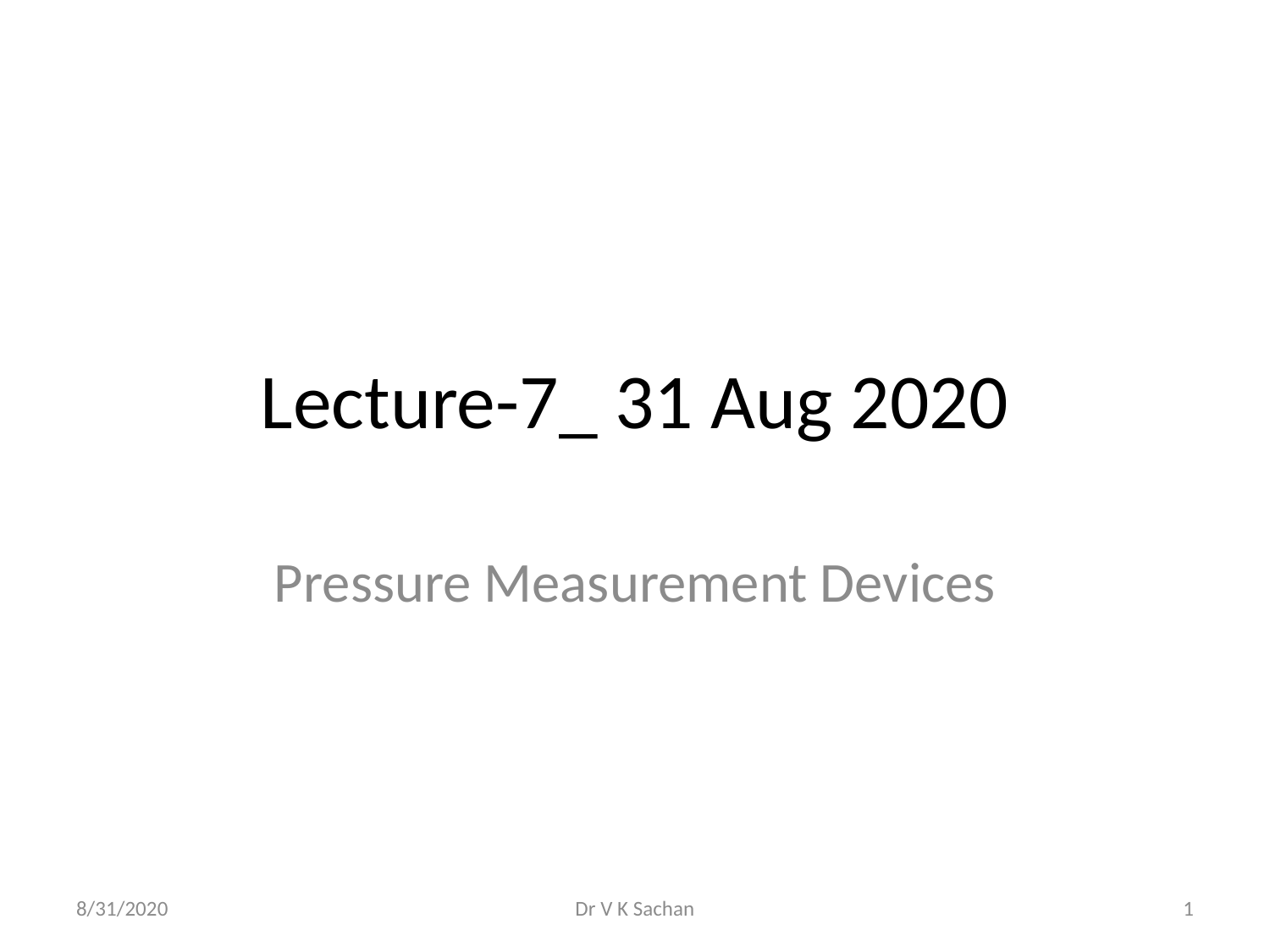

# Lecture-7_ 31 Aug 2020
Pressure Measurement Devices
8/31/2020
Dr V K Sachan
1